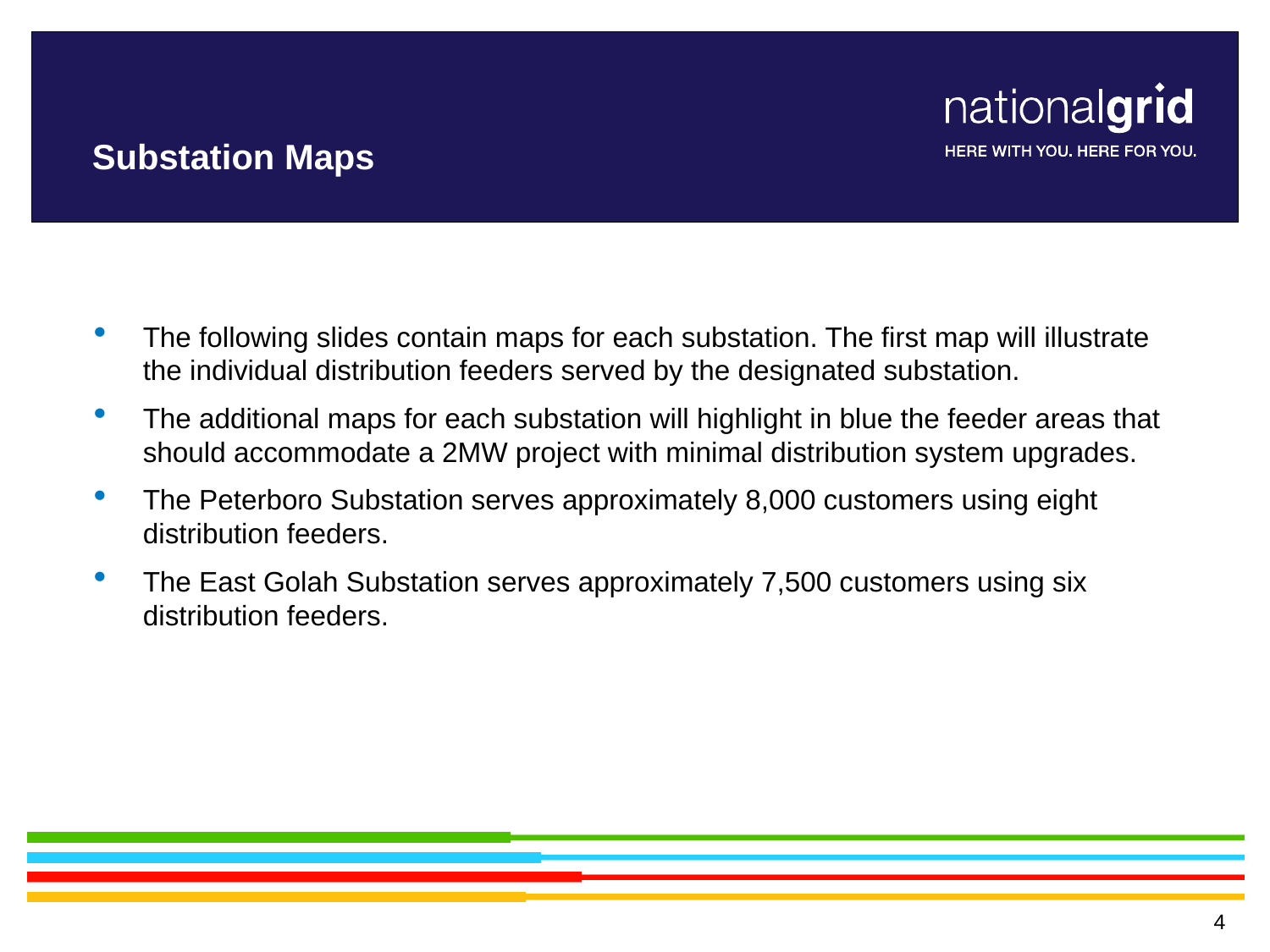

# Substation Maps

The following slides contain maps for each substation. The first map will illustrate the individual distribution feeders served by the designated substation.
The additional maps for each substation will highlight in blue the feeder areas that should accommodate a 2MW project with minimal distribution system upgrades.
The Peterboro Substation serves approximately 8,000 customers using eight distribution feeders.
The East Golah Substation serves approximately 7,500 customers using six distribution feeders.
4